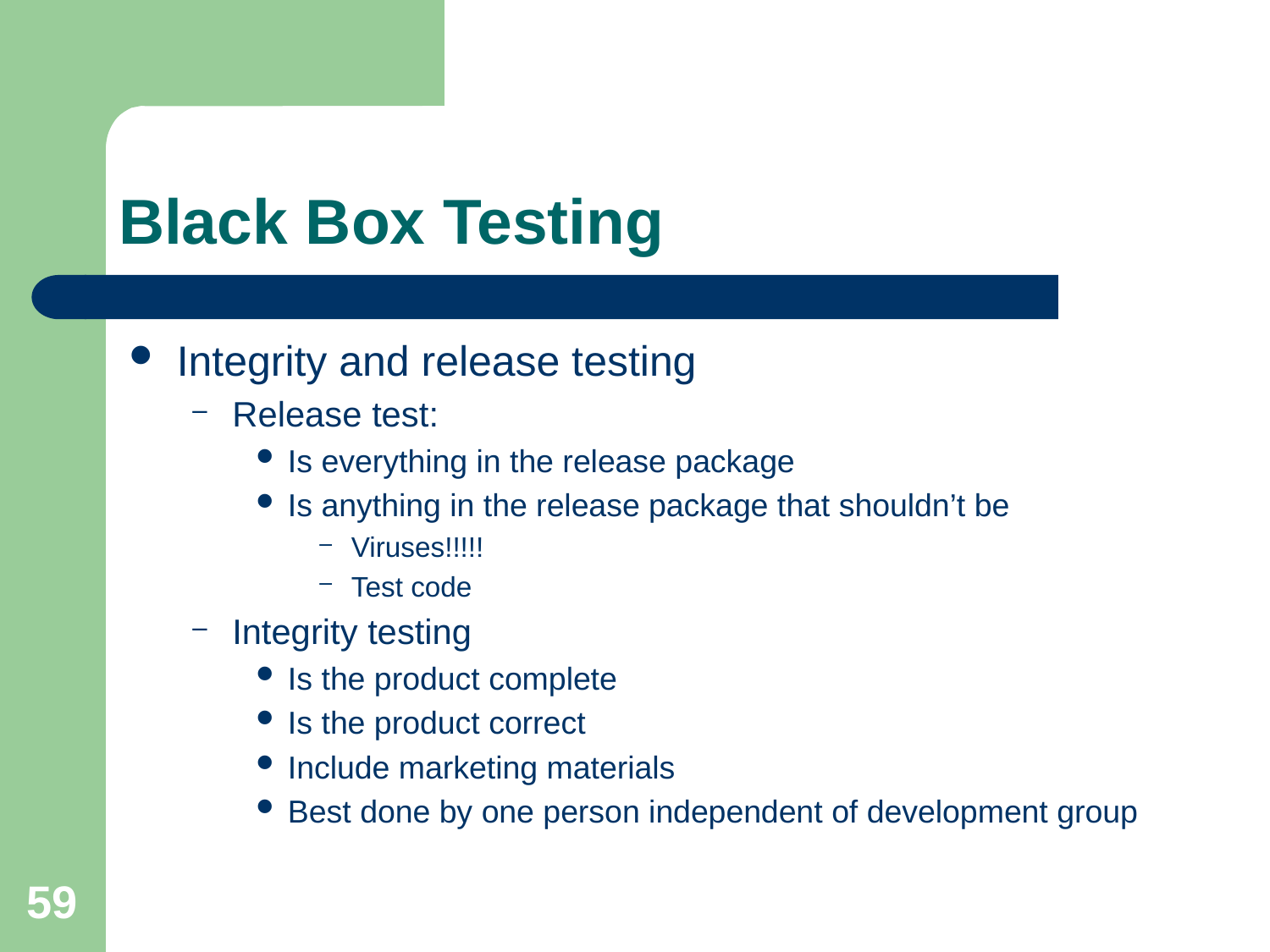

# Black Box Testing
Integrity and release testing
Release test:
Is everything in the release package
Is anything in the release package that shouldn’t be
Viruses!!!!!
Test code
Integrity testing
Is the product complete
Is the product correct
Include marketing materials
Best done by one person independent of development group
59